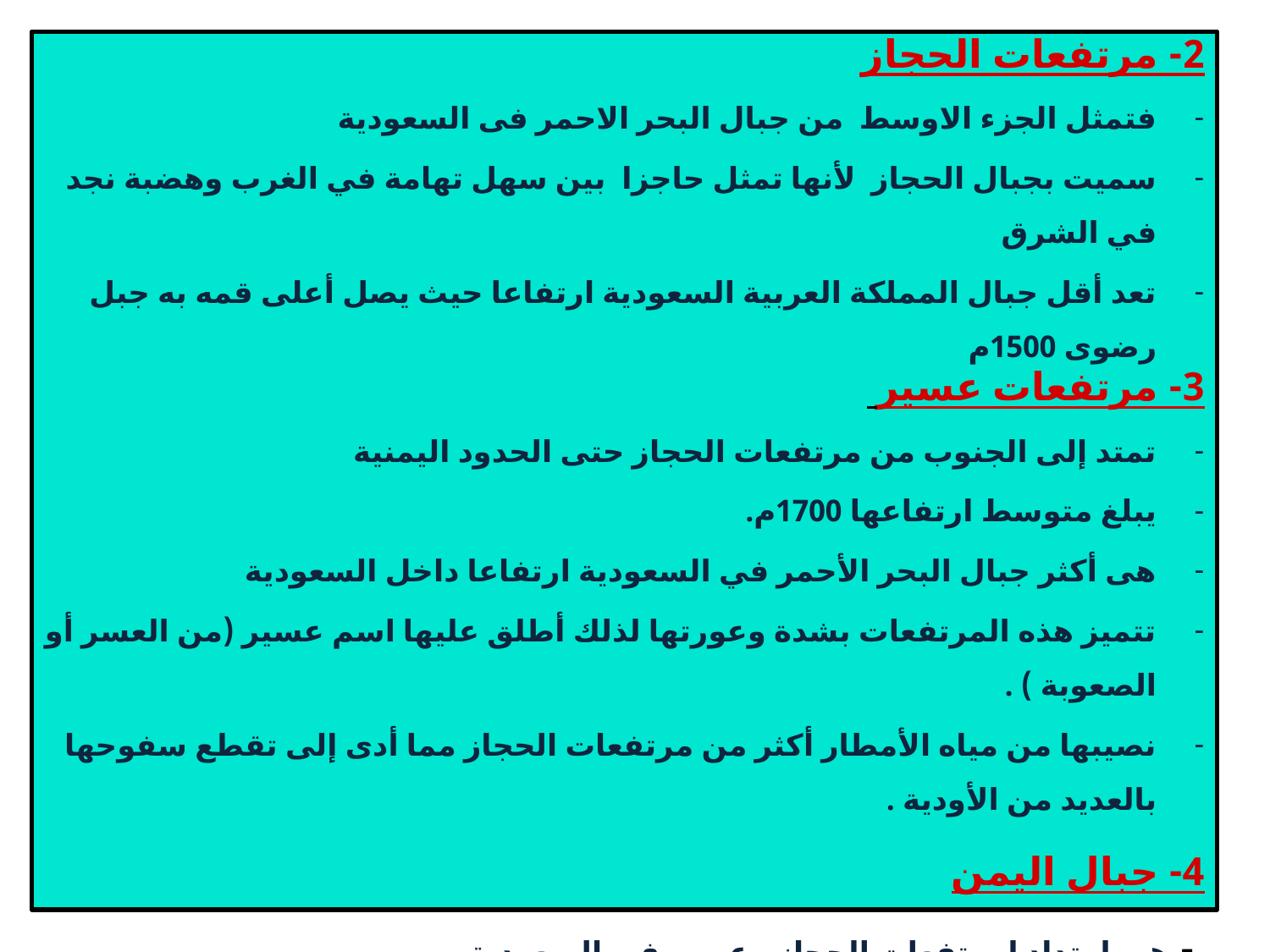

2- مرتفعات الحجاز
فتمثل الجزء الاوسط  من جبال البحر الاحمر فى السعودية
سميت بجبال الحجاز  لأنها تمثل حاجزا  بين سهل تهامة في الغرب وهضبة نجد في الشرق
تعد أقل جبال المملكة العربية السعودية ارتفاعا حيث يصل أعلى قمه به جبل رضوى 1500م
3- مرتفعات عسير
تمتد إلى الجنوب من مرتفعات الحجاز حتى الحدود اليمنية
يبلغ متوسط ارتفاعها 1700م.
هى أكثر جبال البحر الأحمر في السعودية ارتفاعا داخل السعودية
تتميز هذه المرتفعات بشدة وعورتها لذلك أطلق عليها اسم عسير (من العسر أو الصعوبة ) .
نصيبها من مياه الأمطار أكثر من مرتفعات الحجاز مما أدى إلى تقطع سفوحها بالعديد من الأودية .
4- جبال اليمن
 - هى امتداد لمرتفعات الحجاز وعسير فى السعودية
- تنحدر بشكل تدريجي نحو الداخل صوب  صحراء الربع الخالي وبشكل فجائي صوب البحر الأحمر
- اعلى جبليه بجبال اليمن (قمة جبل النبي شعيب) ،حيث يبلغ ارتفاعها حوالى 3750م